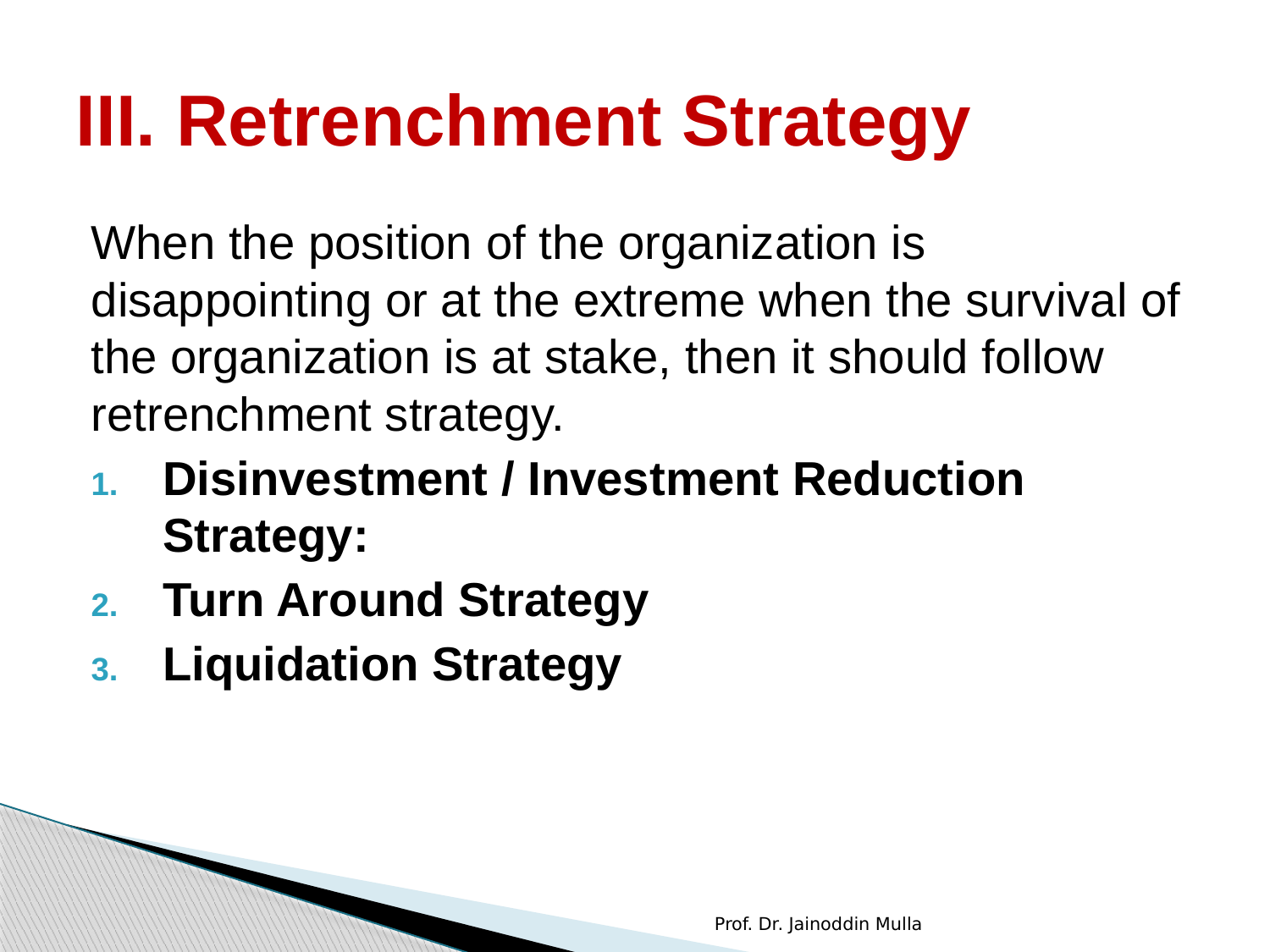

# III. Retrenchment Strategy
When the position of the organization is disappointing or at the extreme when the survival of the organization is at stake, then it should follow retrenchment strategy.
Disinvestment / Investment Reduction Strategy:
Turn Around Strategy
Liquidation Strategy

Prof. Dr. Jainoddin Mulla